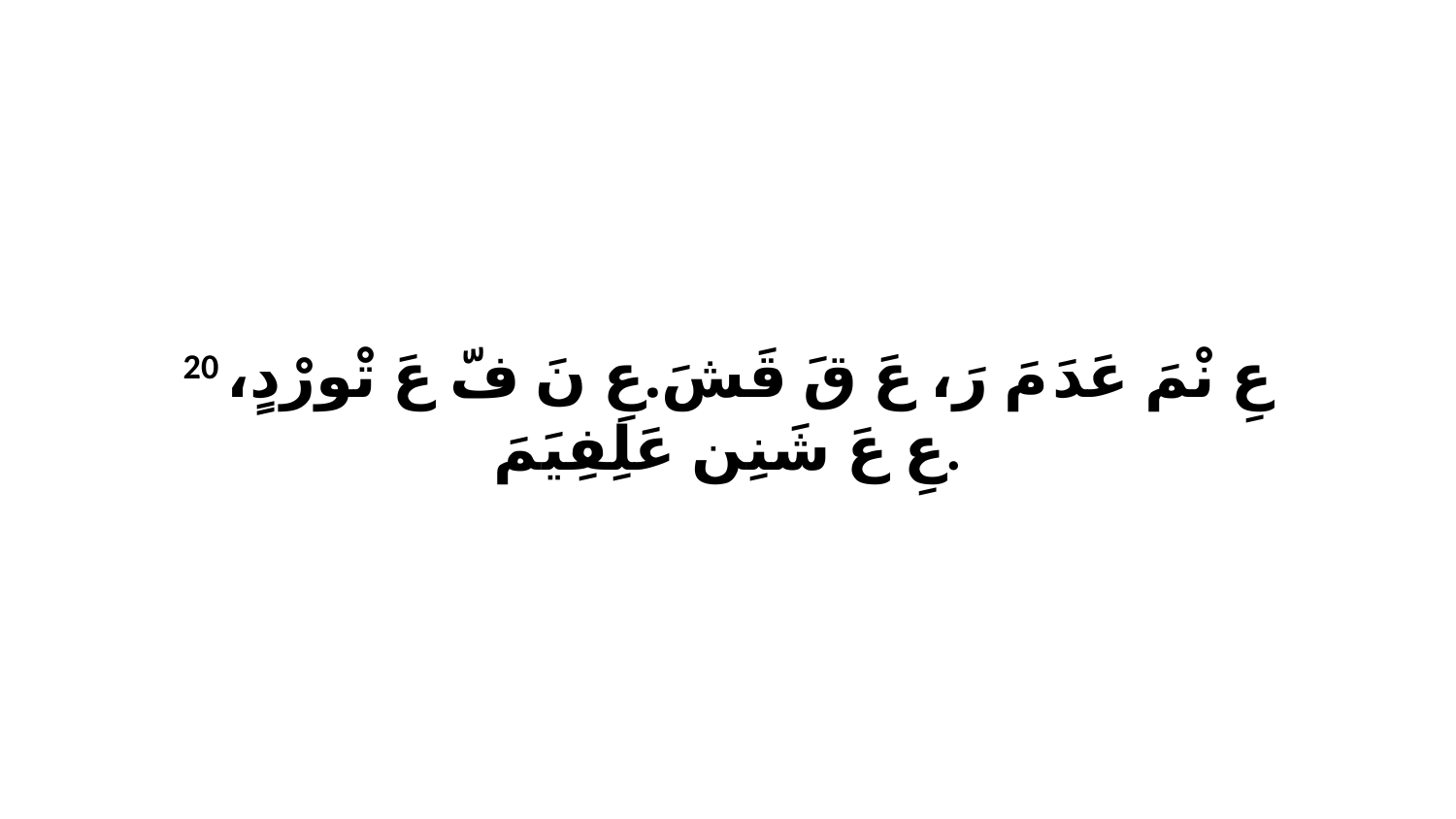

20 عِ نْمَ عَدَ مَ رَ، عَ قَ قَشَ.عِ نَ فّ عَ تْورْدٍ، عِ عَ شَنِن عَلِفِيَمَ.